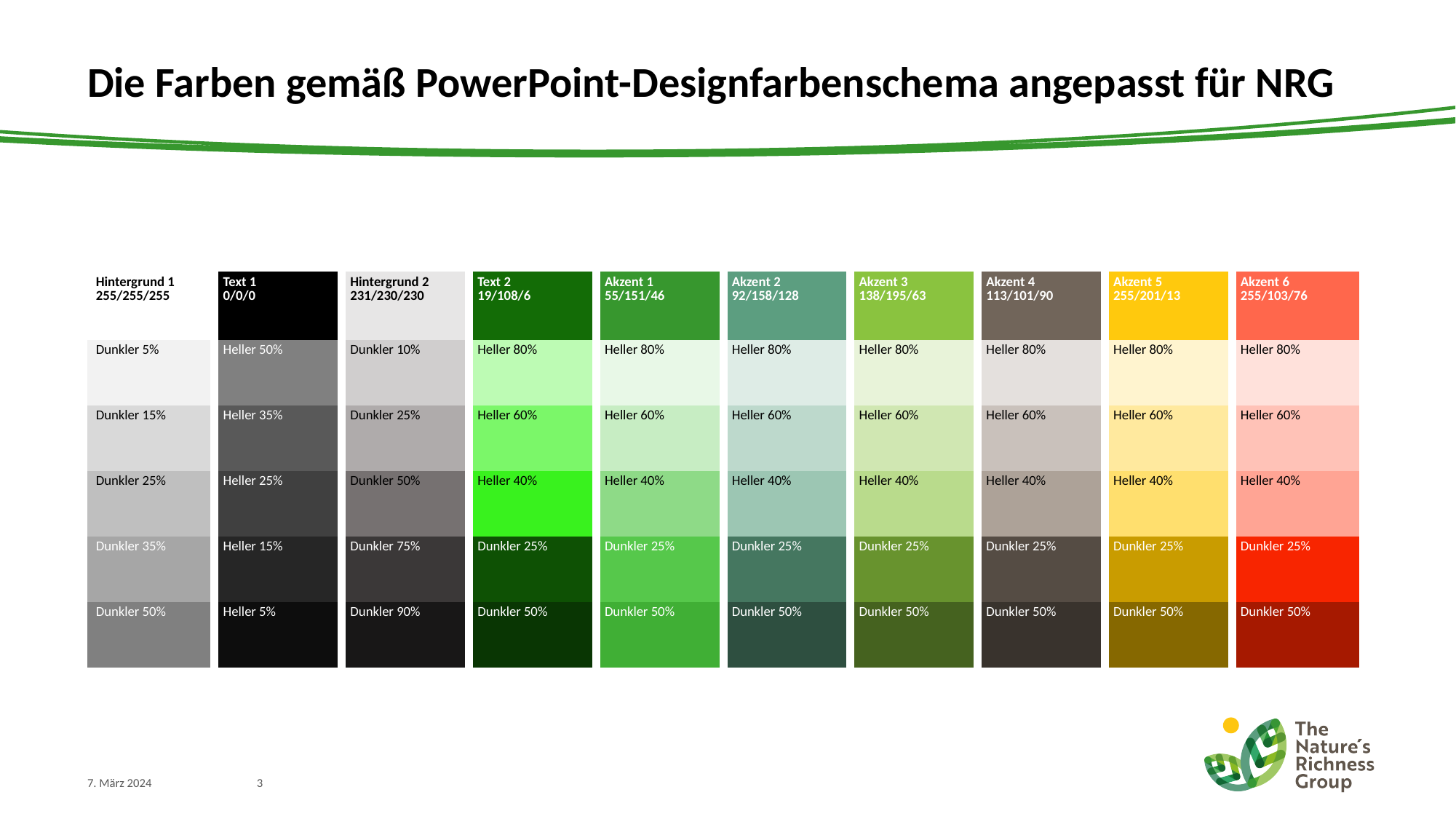

# Die Farben gemäß PowerPoint-Designfarbenschema angepasst für NRG
| Hintergrund 1 255/255/255 | Text 1 0/0/0 | Hintergrund 2 231/230/230 | Text 2 19/108/6 | Akzent 1 55/151/46 | Akzent 2 92/158/128 | Akzent 3 138/195/63 | Akzent 4 113/101/90 | Akzent 5 255/201/13 | Akzent 6 255/103/76 |
| --- | --- | --- | --- | --- | --- | --- | --- | --- | --- |
| Dunkler 5% | Heller 50% | Dunkler 10% | Heller 80% | Heller 80% | Heller 80% | Heller 80% | Heller 80% | Heller 80% | Heller 80% |
| Dunkler 15% | Heller 35% | Dunkler 25% | Heller 60% | Heller 60% | Heller 60% | Heller 60% | Heller 60% | Heller 60% | Heller 60% |
| Dunkler 25% | Heller 25% | Dunkler 50% | Heller 40% | Heller 40% | Heller 40% | Heller 40% | Heller 40% | Heller 40% | Heller 40% |
| Dunkler 35% | Heller 15% | Dunkler 75% | Dunkler 25% | Dunkler 25% | Dunkler 25% | Dunkler 25% | Dunkler 25% | Dunkler 25% | Dunkler 25% |
| Dunkler 50% | Heller 5% | Dunkler 90% | Dunkler 50% | Dunkler 50% | Dunkler 50% | Dunkler 50% | Dunkler 50% | Dunkler 50% | Dunkler 50% |
7. März 2024
3